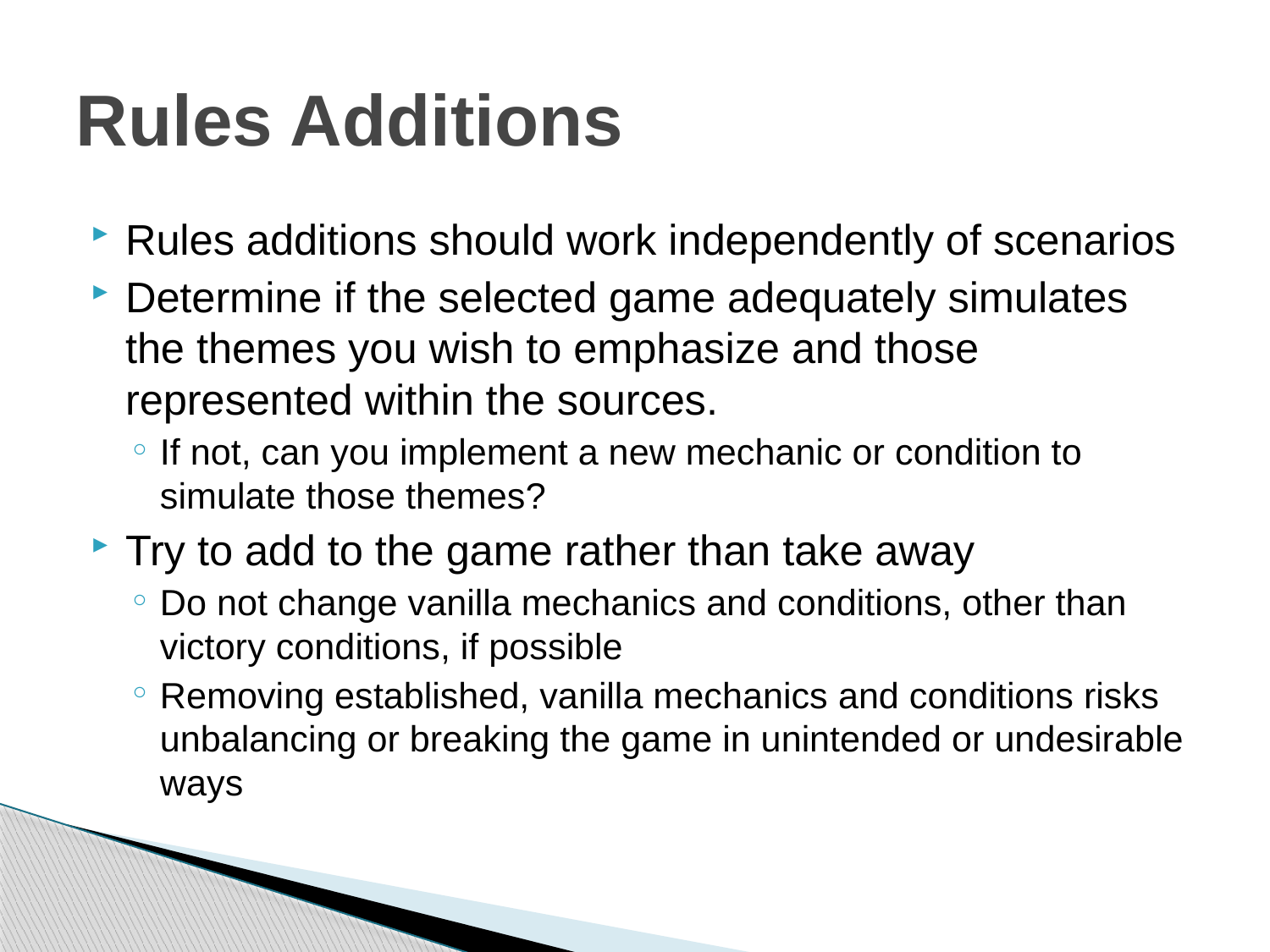

# Rules Additions
Rules additions should work independently of scenarios
Determine if the selected game adequately simulates the themes you wish to emphasize and those represented within the sources.
If not, can you implement a new mechanic or condition to simulate those themes?
Try to add to the game rather than take away
Do not change vanilla mechanics and conditions, other than victory conditions, if possible
Removing established, vanilla mechanics and conditions risks unbalancing or breaking the game in unintended or undesirable ways